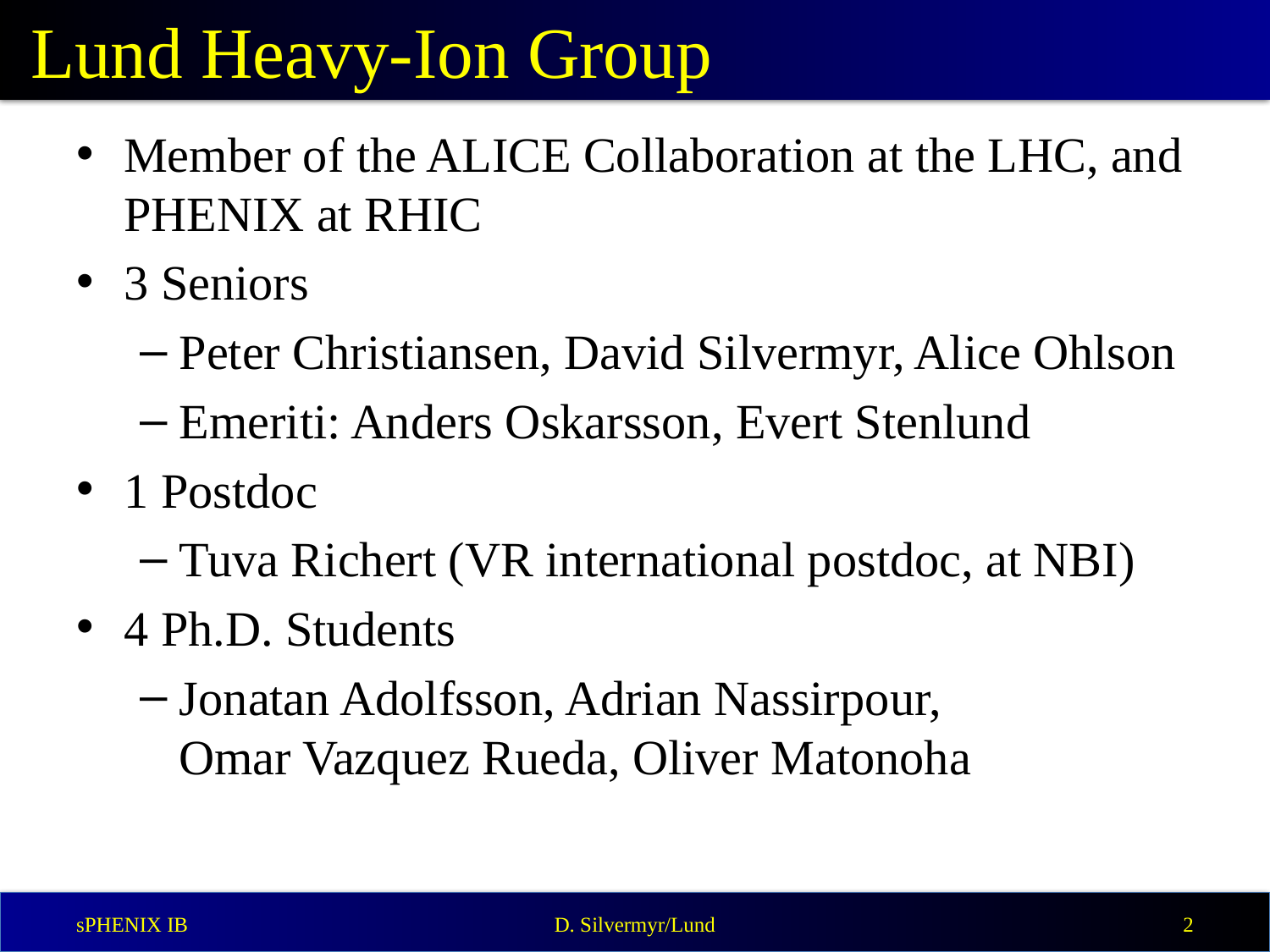

# Lund Heavy-Ion Group
Member of the ALICE Collaboration at the LHC, and PHENIX at RHIC
3 Seniors
Peter Christiansen, David Silvermyr, Alice Ohlson
Emeriti: Anders Oskarsson, Evert Stenlund
1 Postdoc
Tuva Richert (VR international postdoc, at NBI)
4 Ph.D. Students
Jonatan Adolfsson, Adrian Nassirpour,
Omar Vazquez Rueda, Oliver Matonoha

sPHENIX IB
D. Silvermyr/Lund
2